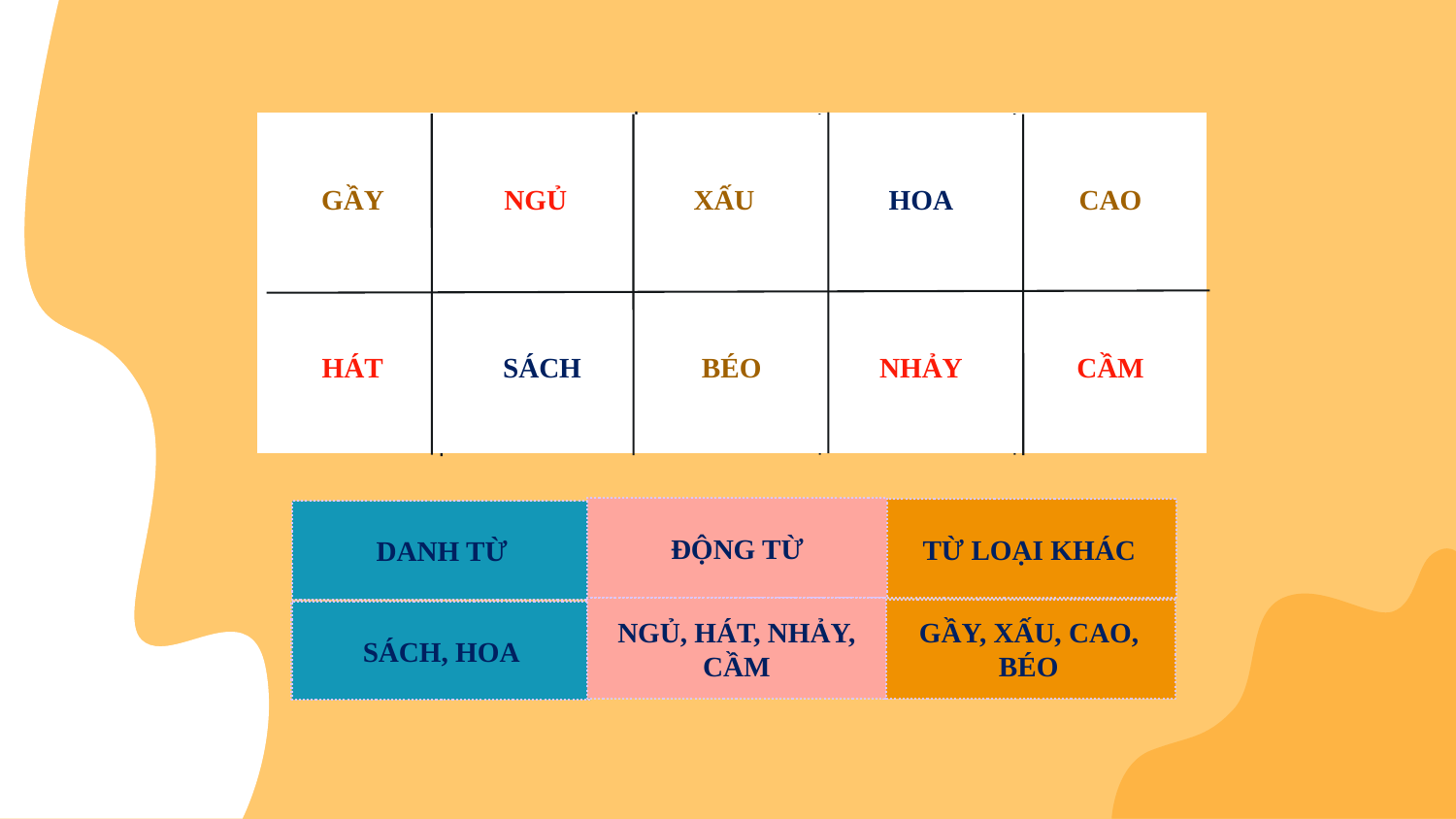

| GẦY | NGỦ | XẤU | HOA | CAO |
| --- | --- | --- | --- | --- |
| HÁT | SÁCH | BÉO | NHẢY | CẦM |
| GẦY | NGỦ | XẤU | HOA | CAO |
| --- | --- | --- | --- | --- |
| HÁT | SÁCH | BÉO | NHẢY | CẦM |
ĐỘNG TỪ
TỪ LOẠI KHÁC
DANH TỪ
NGỦ, HÁT, NHẢY, CẦM
GẦY, XẤU, CAO, BÉO
SÁCH, HOA